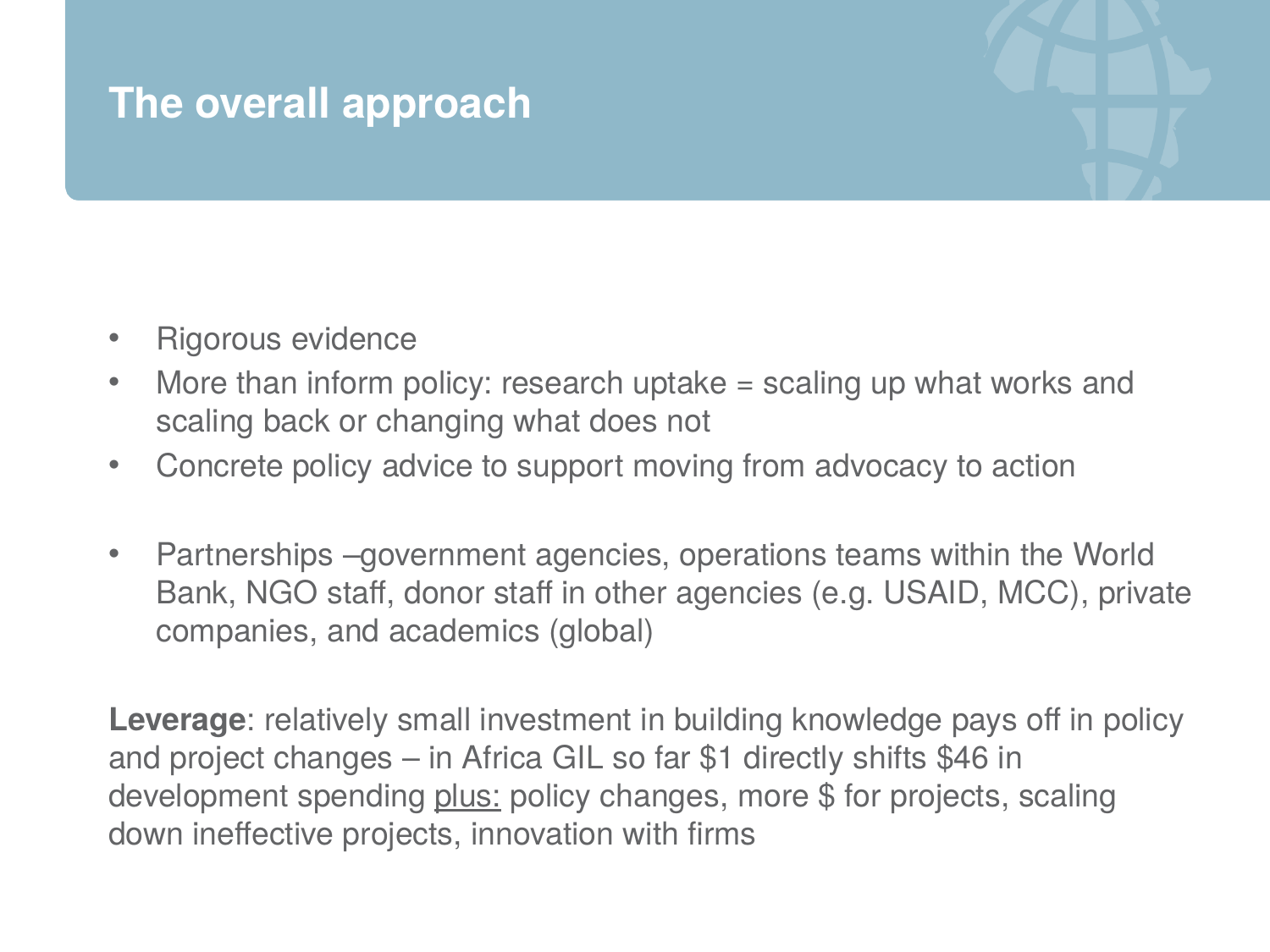

# The overall approach

Rigorous evidence
More than inform policy: research uptake = scaling up what works and scaling back or changing what does not
Concrete policy advice to support moving from advocacy to action

Partnerships –government agencies, operations teams within the World Bank, NGO staff, donor staff in other agencies (e.g. USAID, MCC), private companies, and academics (global)

Leverage: relatively small investment in building knowledge pays off in policy and project changes – in Africa GIL so far $1 directly shifts $46 in development spending plus: policy changes, more $ for projects, scaling down ineffective projects, innovation with firms